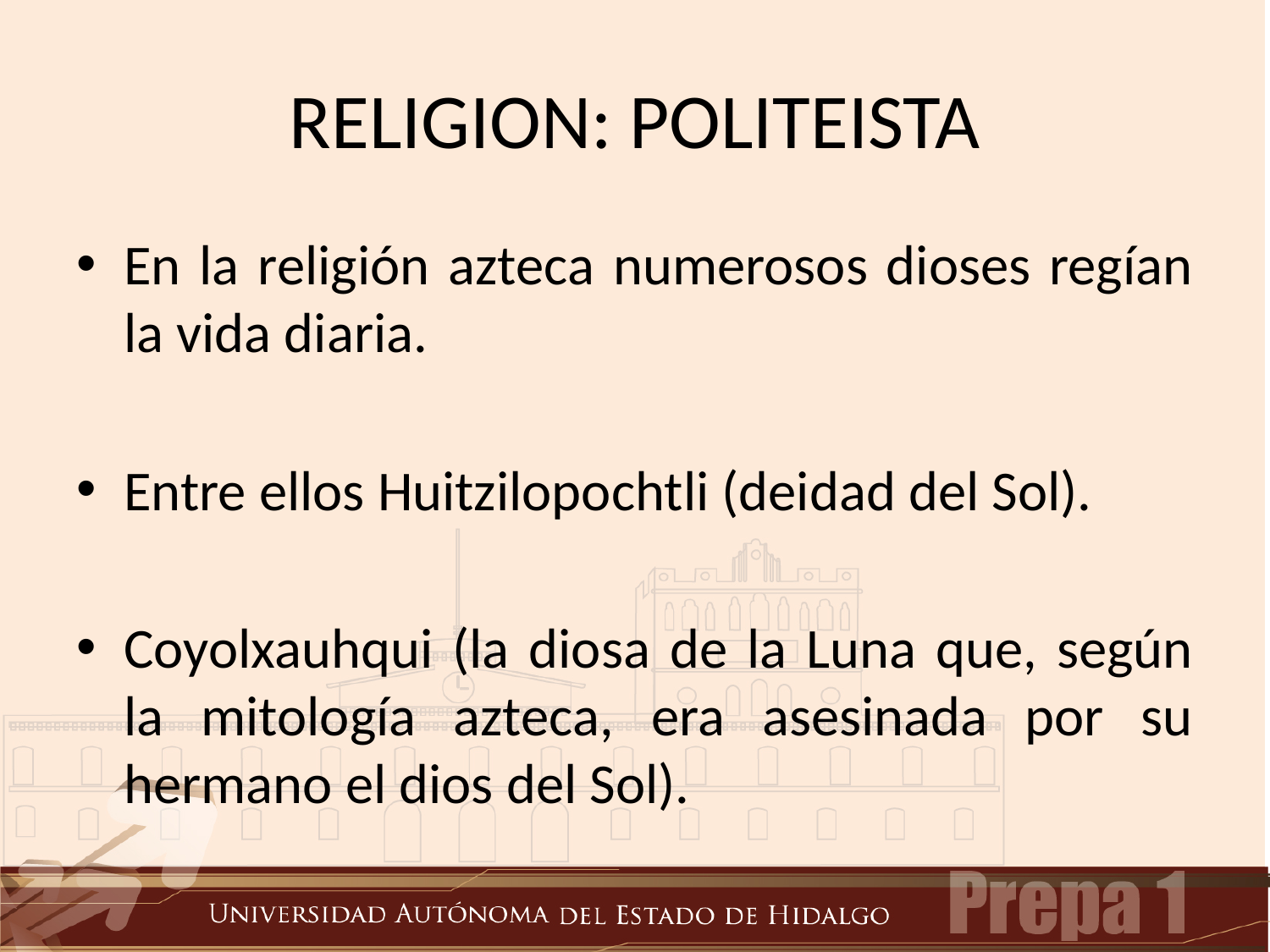

# RELIGION: POLITEISTA
En la religión azteca numerosos dioses regían la vida diaria.

Entre ellos Huitzilopochtli (deidad del Sol).

Coyolxauhqui (la diosa de la Luna que, según la mitología azteca, era asesinada por su hermano el dios del Sol).